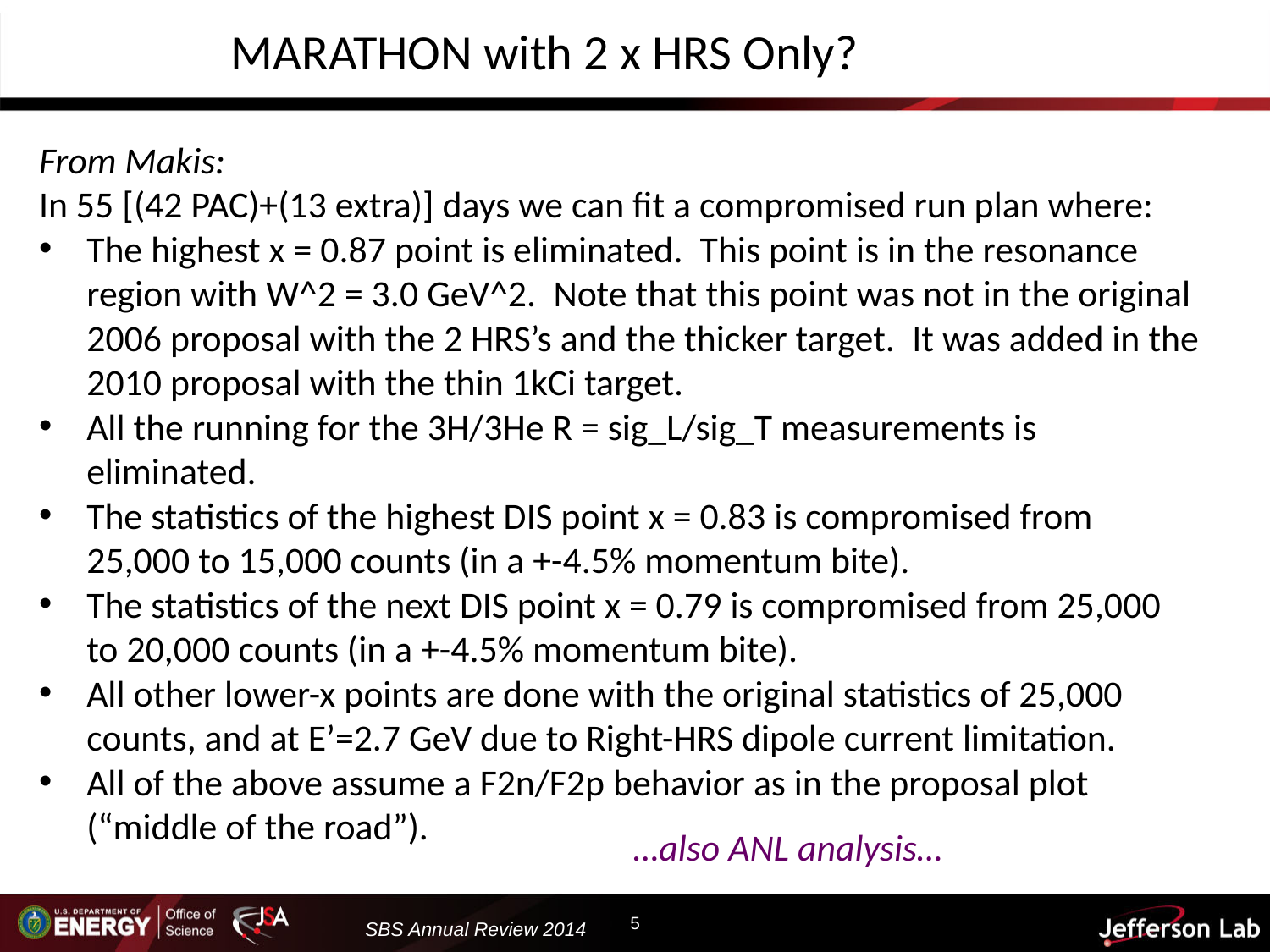

MARATHON with 2 x HRS Only?
From Makis:
In 55 [(42 PAC)+(13 extra)] days we can fit a compromised run plan where:
The highest x = 0.87 point is eliminated.  This point is in the resonance region with W^2 = 3.0 GeV^2.  Note that this point was not in the original 2006 proposal with the 2 HRS’s and the thicker target.  It was added in the 2010 proposal with the thin 1kCi target.
All the running for the 3H/3He R = sig_L/sig_T measurements is eliminated.
The statistics of the highest DIS point x = 0.83 is compromised from 25,000 to 15,000 counts (in a +-4.5% momentum bite).
The statistics of the next DIS point x = 0.79 is compromised from 25,000 to 20,000 counts (in a +-4.5% momentum bite).
All other lower-x points are done with the original statistics of 25,000 counts, and at E’=2.7 GeV due to Right-HRS dipole current limitation.
All of the above assume a F2n/F2p behavior as in the proposal plot (“middle of the road”).
…also ANL analysis…